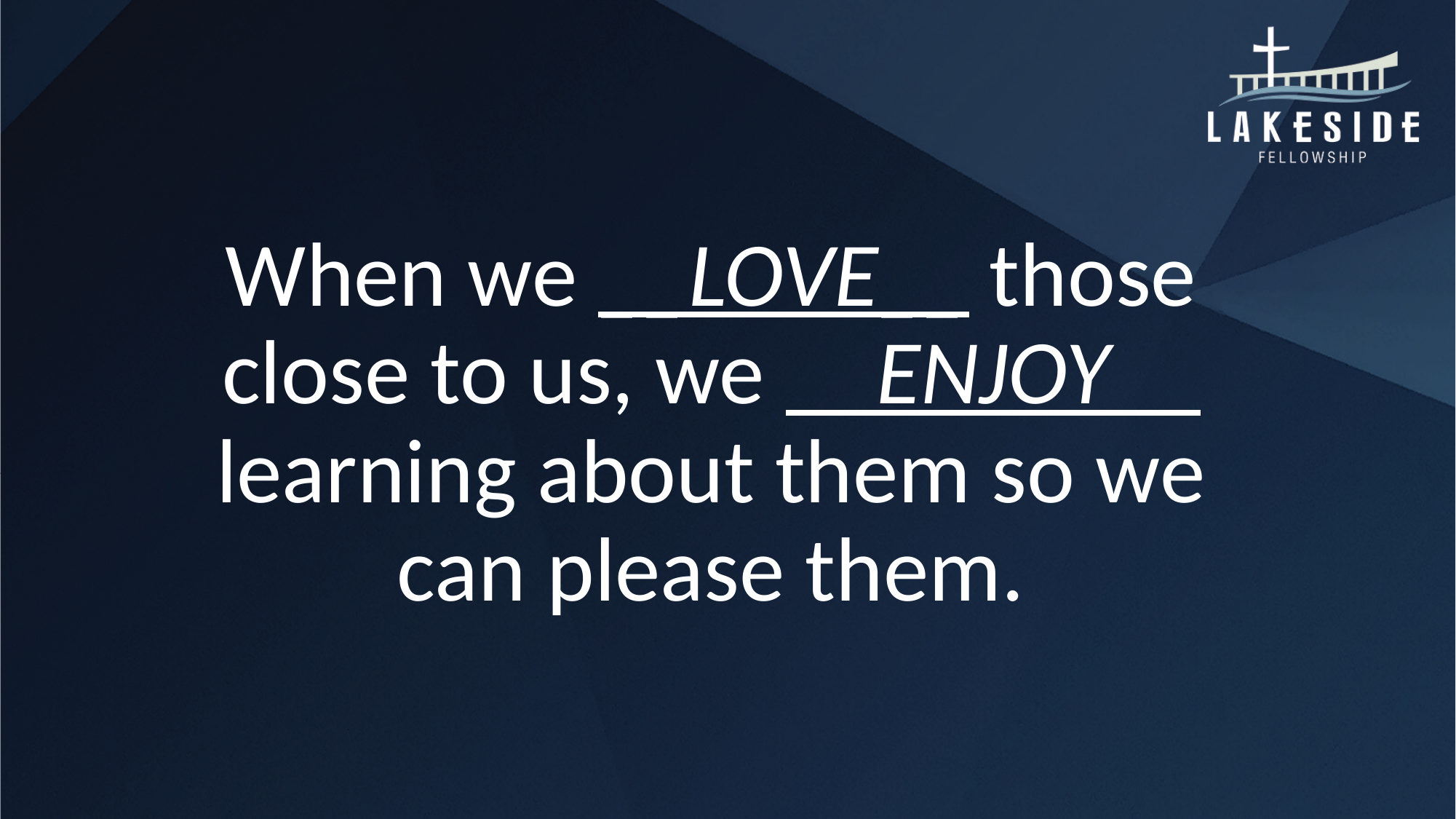

# When we __LOVE__ those close to us, we __ENJOY__ learning about them so we can please them.